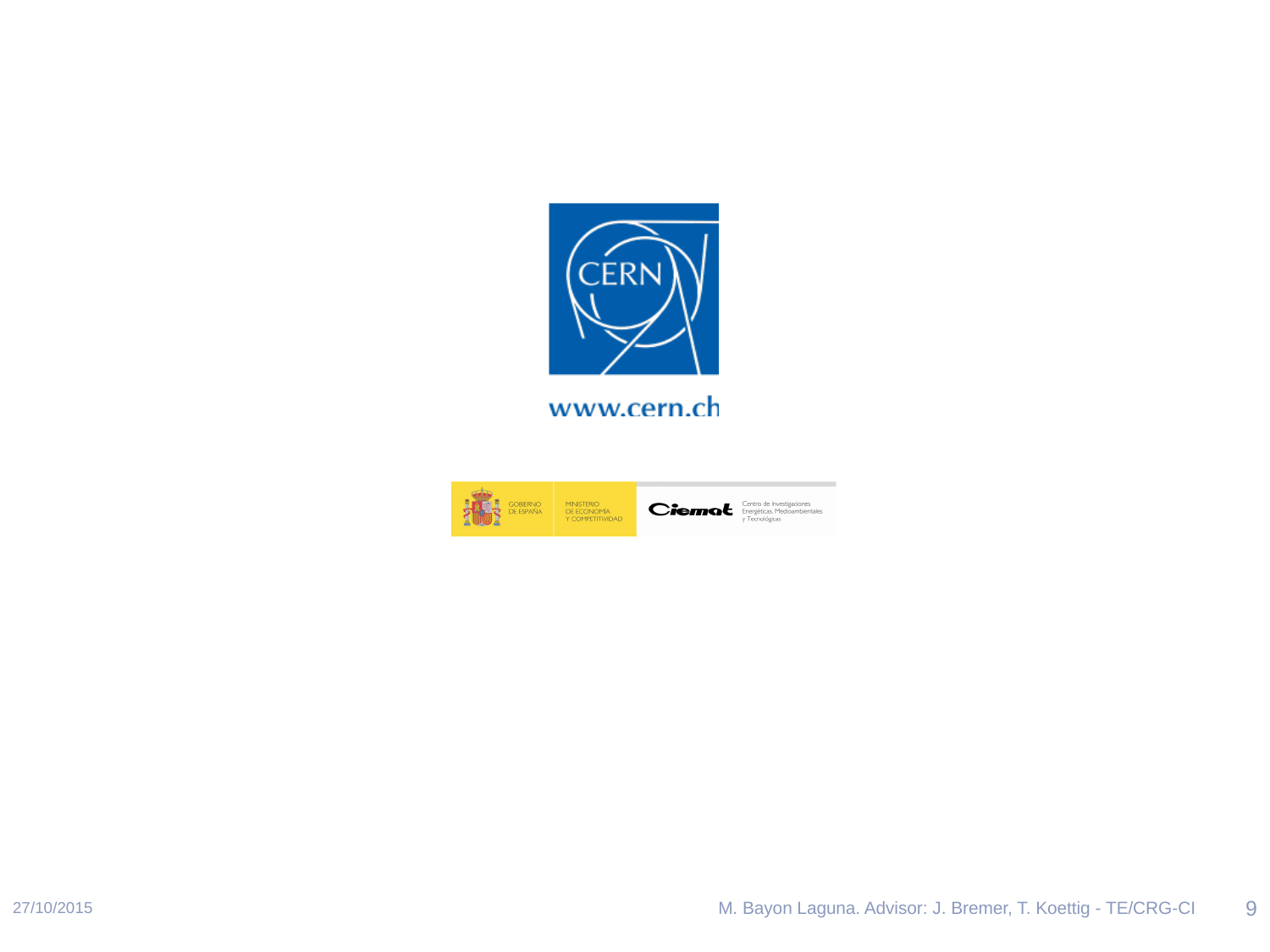

27/10/2015
M. Bayon Laguna. Advisor: J. Bremer, T. Koettig - TE/CRG-CI
9